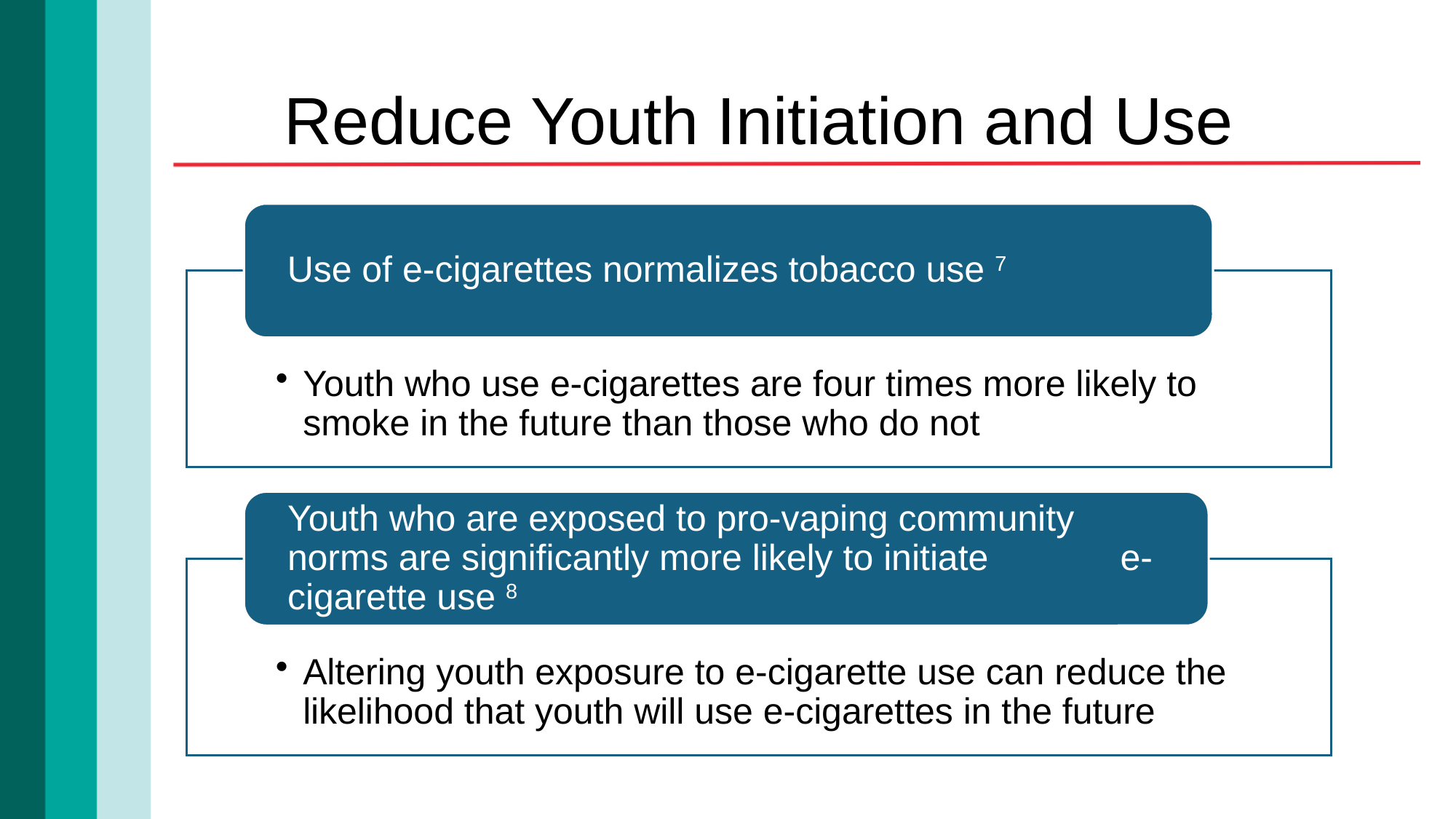

# Reduce Youth Initiation and Use
Youth who use e-cigarettes are four times more likely to smoke in the future than those who do not
Use of e-cigarettes normalizes tobacco use 7
Altering youth exposure to e-cigarette use can reduce the likelihood that youth will use e-cigarettes in the future
Youth who are exposed to pro-vaping community norms are significantly more likely to initiate             e-cigarette use 8